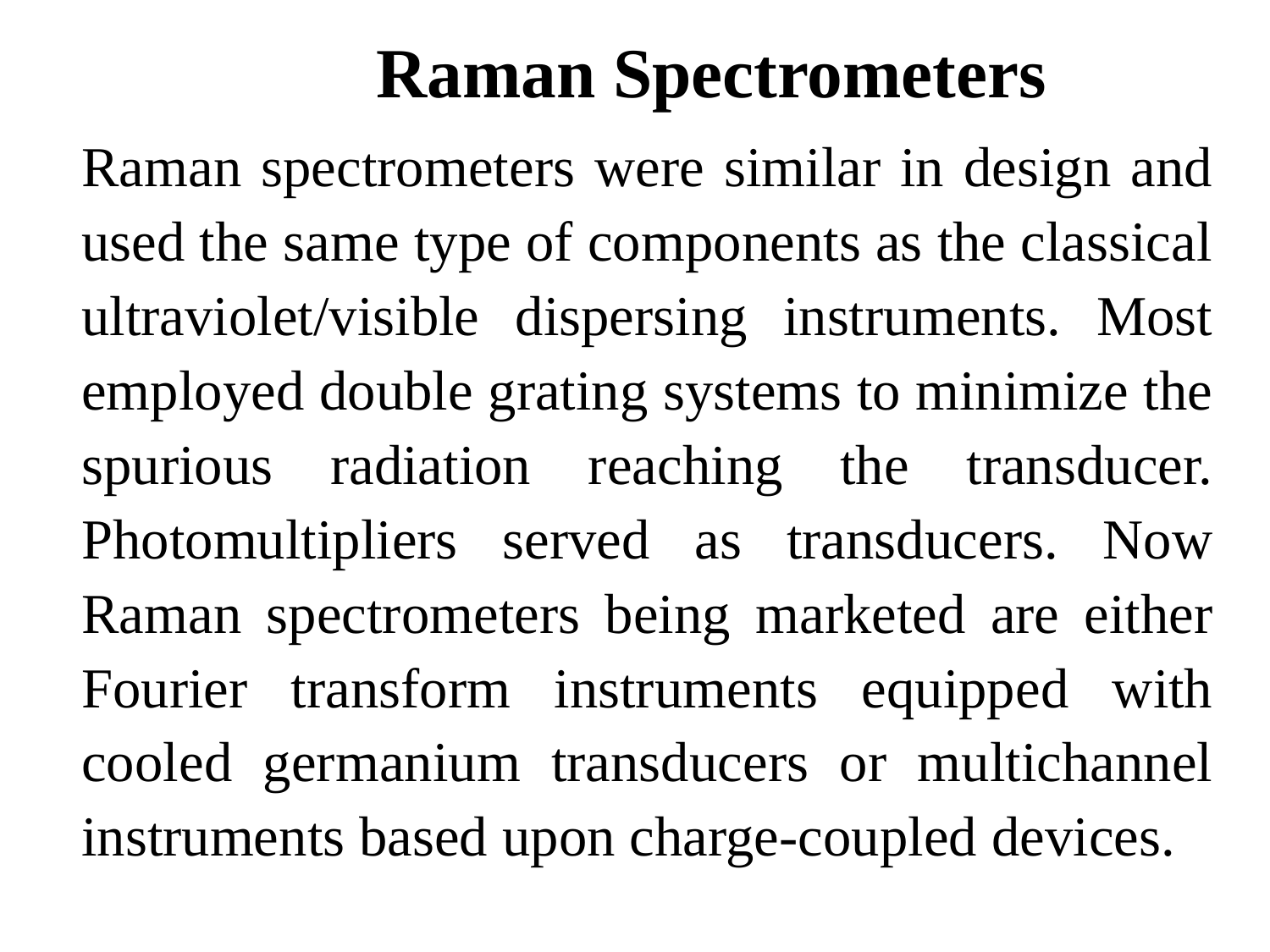

Raman Spectrometers
	Raman spectrometers were similar in design and used the same type of components as the classical ultraviolet/visible dispersing instruments. Most employed double grating systems to minimize the spurious radiation reaching the transducer. Photomultipliers served as transducers. Now Raman spectrometers being marketed are either Fourier transform instruments equipped with cooled germanium transducers or multichannel instruments based upon charge-coupled devices.